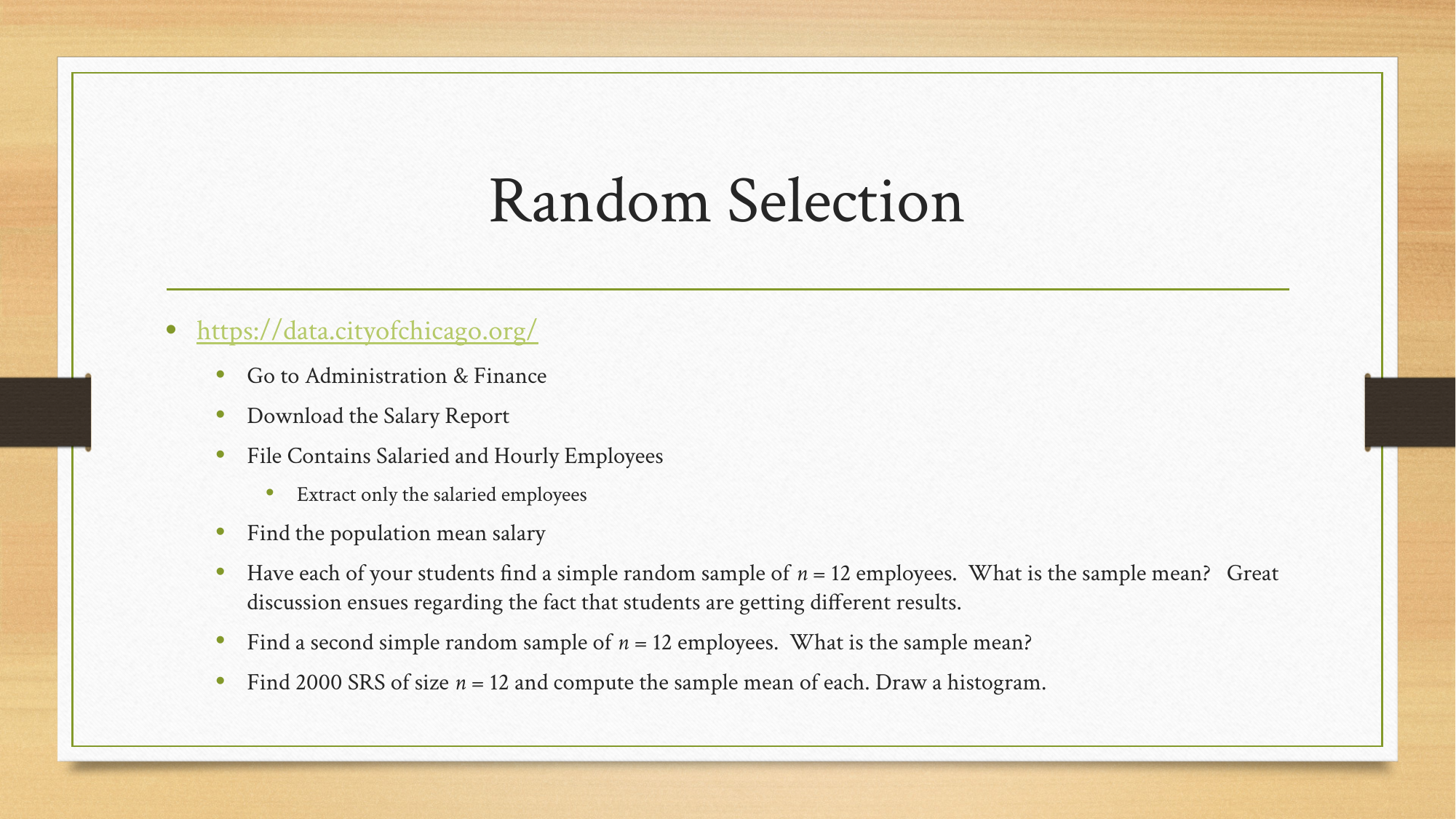

# Random Selection
https://data.cityofchicago.org/
Go to Administration & Finance
Download the Salary Report
File Contains Salaried and Hourly Employees
Extract only the salaried employees
Find the population mean salary
Have each of your students find a simple random sample of n = 12 employees.  What is the sample mean?   Great discussion ensues regarding the fact that students are getting different results.
Find a second simple random sample of n = 12 employees.  What is the sample mean?
Find 2000 SRS of size n = 12 and compute the sample mean of each. Draw a histogram.